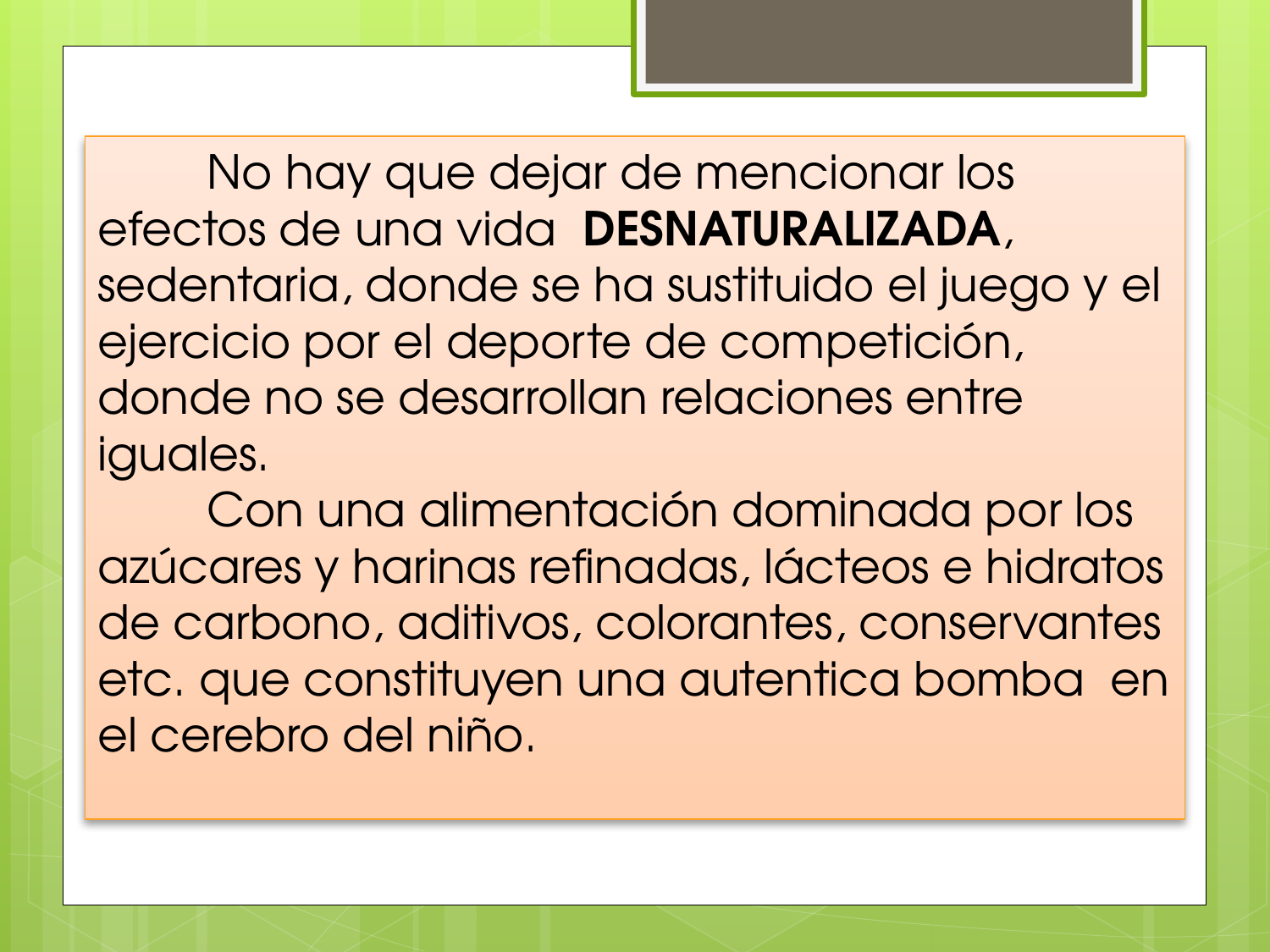

# No hay que dejar de mencionar los efectos de una vida  DESNATURALIZADA, sedentaria, donde se ha sustituido el juego y el ejercicio por el deporte de competición, donde no se desarrollan relaciones entre iguales. Con una alimentación dominada por los azúcares y harinas refinadas, lácteos e hidratos de carbono, aditivos, colorantes, conservantes etc. que constituyen una autentica bomba  en el cerebro del niño.